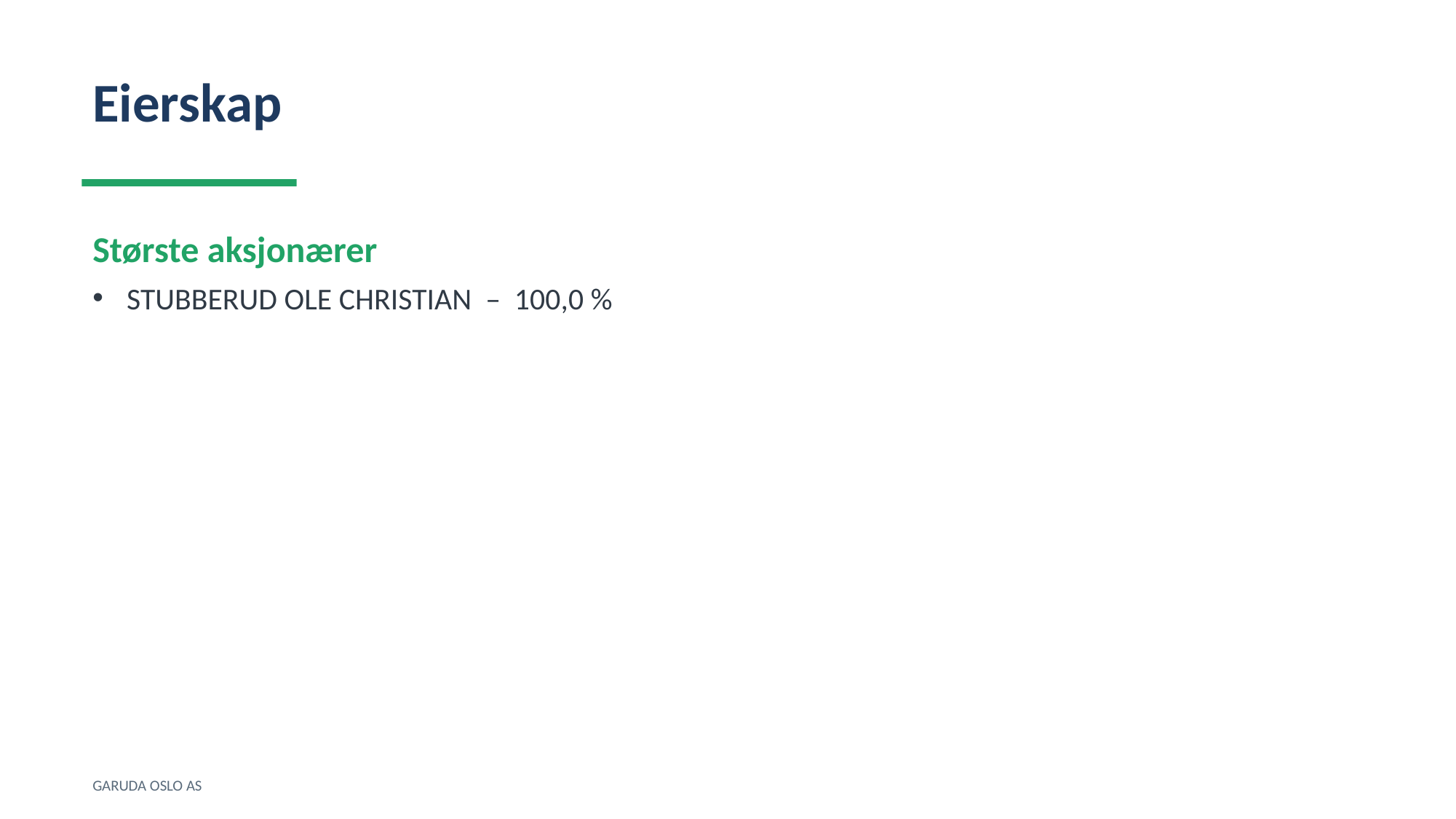

Eierskap

Største aksjonærer
STUBBERUD OLE CHRISTIAN  –  100,0 %
GARUDA OSLO AS